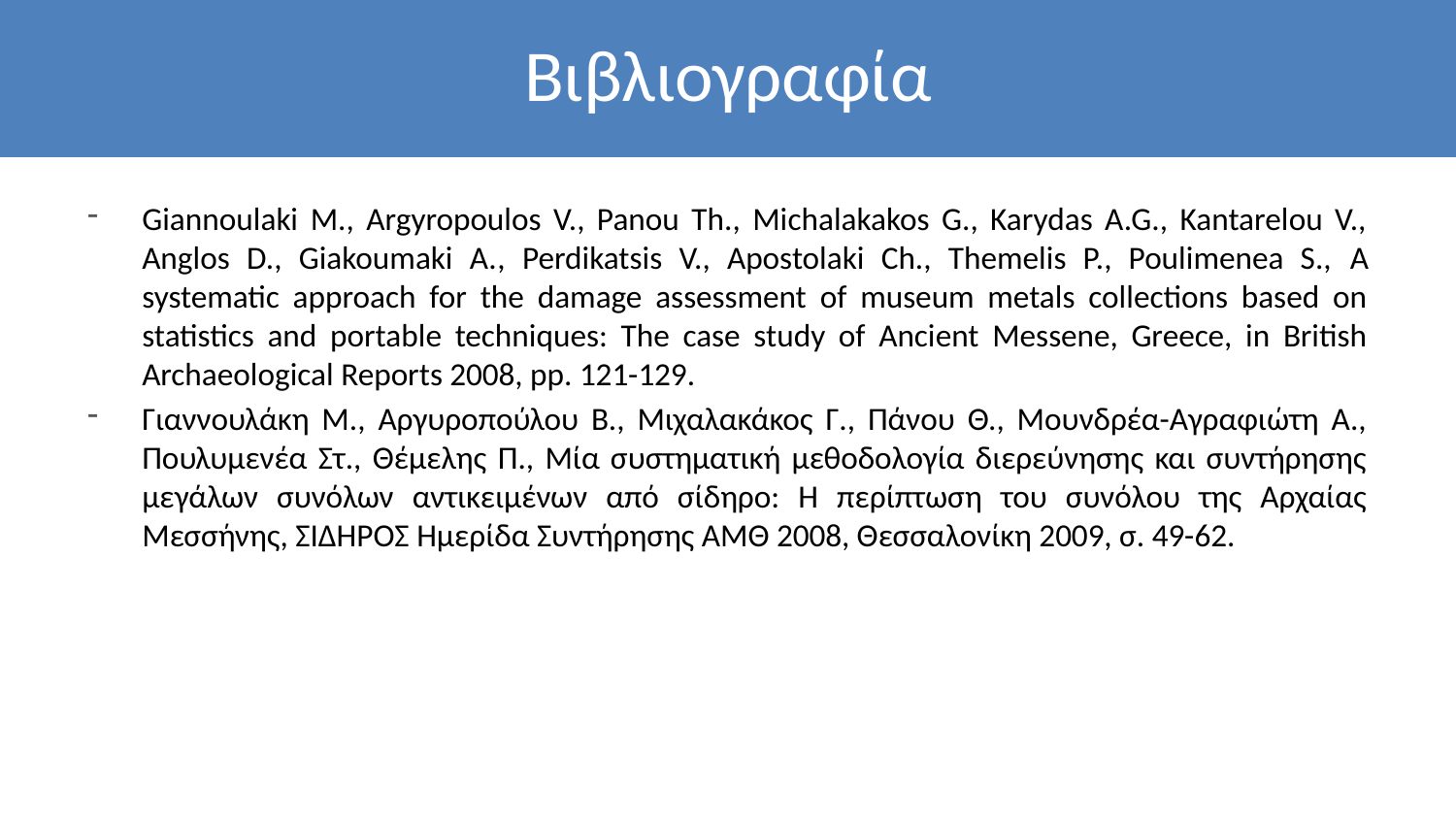

# Βιβλιογραφία
Giannoulaki M., Argyropoulos V., Panou Th., Michalakakos G., Karydas A.G., Kantarelou V., Anglos D., Giakoumaki A., Perdikatsis V., Apostolaki Ch., Themelis P., Poulimenea S., A systematic approach for the damage assessment of museum metals collections based on statistics and portable techniques: The case study of Ancient Messene, Greece, in British Archaeological Reports 2008, pp. 121-129.
Γιαννουλάκη Μ., Αργυροπούλου Β., Μιχαλακάκος Γ., Πάνου Θ., Μουνδρέα-Αγραφιώτη Α., Πουλυμενέα Στ., Θέμελης Π., Μία συστηματική μεθοδολογία διερεύνησης και συντήρησης μεγάλων συνόλων αντικειμένων από σίδηρο: Η περίπτωση του συνόλου της Αρχαίας Μεσσήνης, ΣΙΔΗΡΟΣ Ημερίδα Συντήρησης ΑΜΘ 2008, Θεσσαλονίκη 2009, σ. 49-62.